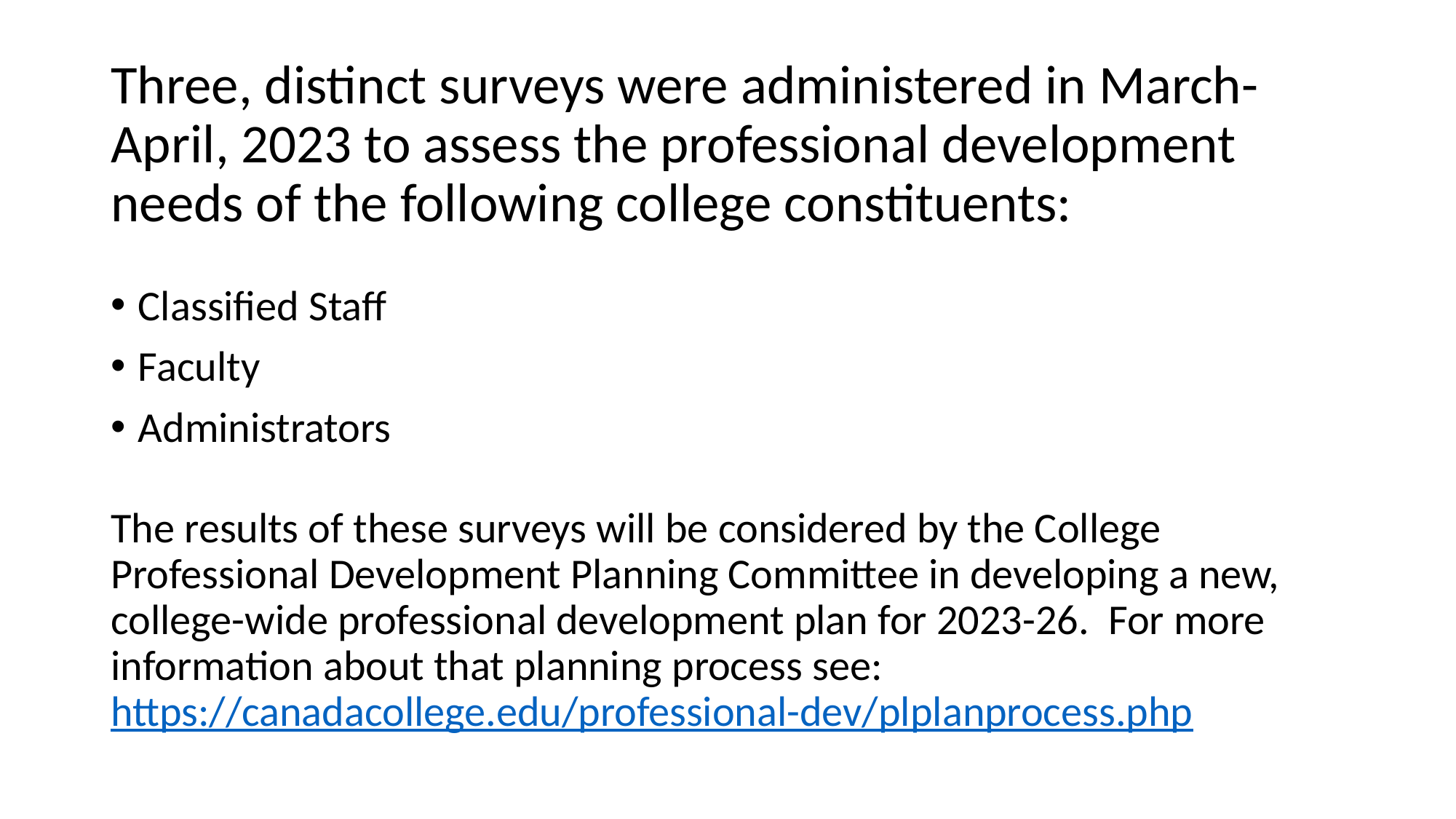

# Three, distinct surveys were administered in March-April, 2023 to assess the professional development needs of the following college constituents:
Classified Staff
Faculty
Administrators
The results of these surveys will be considered by the College Professional Development Planning Committee in developing a new, college-wide professional development plan for 2023-26.  For more information about that planning process see: https://canadacollege.edu/professional-dev/plplanprocess.php